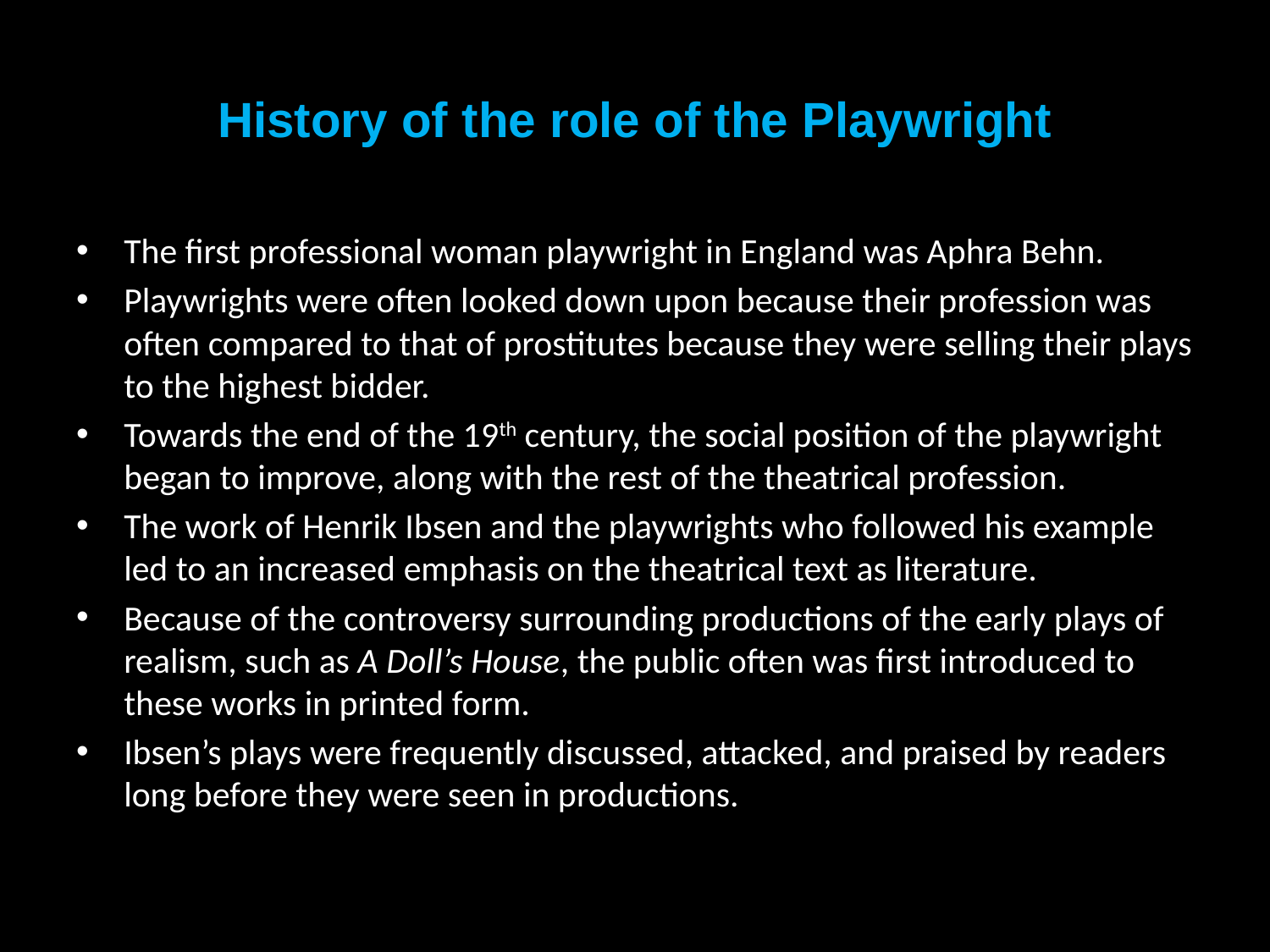

# History of the role of the Playwright
The first professional woman playwright in England was Aphra Behn.
Playwrights were often looked down upon because their profession was often compared to that of prostitutes because they were selling their plays to the highest bidder.
Towards the end of the 19th century, the social position of the playwright began to improve, along with the rest of the theatrical profession.
The work of Henrik Ibsen and the playwrights who followed his example led to an increased emphasis on the theatrical text as literature.
Because of the controversy surrounding productions of the early plays of realism, such as A Doll’s House, the public often was first introduced to these works in printed form.
Ibsen’s plays were frequently discussed, attacked, and praised by readers long before they were seen in productions.